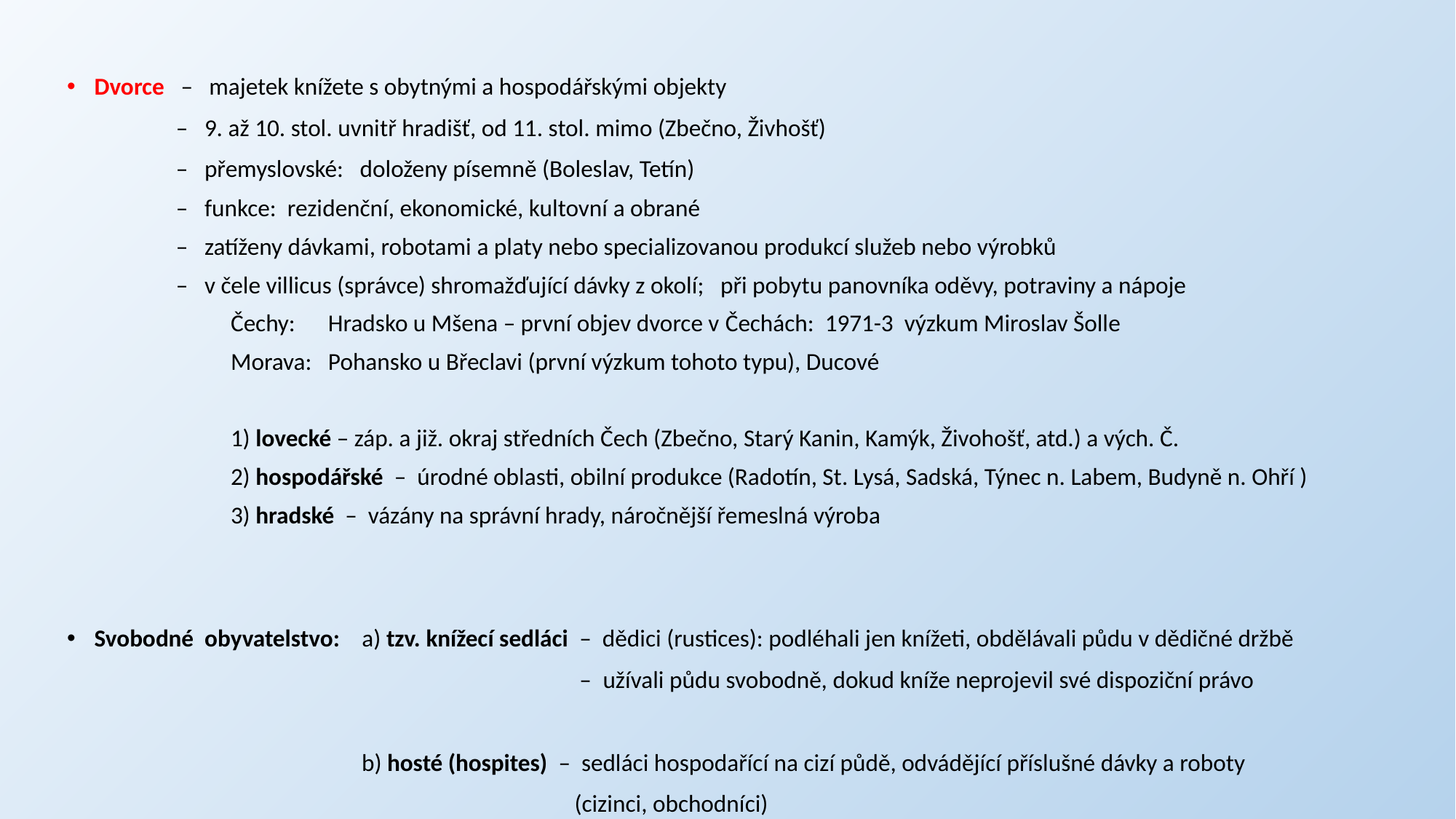

Dvorce   –   majetek knížete s obytnými a hospodářskými objekty
                    –   9. až 10. stol. uvnitř hradišť, od 11. stol. mimo (Zbečno, Živhošť)
                    –   přemyslovské:   doloženy písemně (Boleslav, Tetín)
                    –   funkce:  rezidenční, ekonomické, kultovní a obrané
                    –   zatíženy dávkami, robotami a platy nebo specializovanou produkcí služeb nebo výrobků
                    –   v čele villicus (správce) shromažďující dávky z okolí;   při pobytu panovníka oděvy, potraviny a nápoje
                              Čechy:      Hradsko u Mšena – první objev dvorce v Čechách:  1971-3  výzkum Miroslav Šolle
                              Morava:   Pohansko u Břeclavi (první výzkum tohoto typu), Ducové

                              1) lovecké – záp. a již. okraj středních Čech (Zbečno, Starý Kanin, Kamýk, Živohošť, atd.) a vých. Č.
                              2) hospodářské  –  úrodné oblasti, obilní produkce (Radotín, St. Lysá, Sadská, Týnec n. Labem, Budyně n. Ohří )
                              3) hradské  –  vázány na správní hrady, náročnější řemeslná výroba

Svobodné  obyvatelstvo:    a) tzv. knížecí sedláci  –  dědici (rustices): podléhali jen knížeti, obdělávali půdu v dědičné držbě
                                                                                              –  užívali půdu svobodně, dokud kníže neprojevil své dispoziční právo

                                                      b) hosté (hospites)  –  sedláci hospodařící na cizí půdě, odvádějící příslušné dávky a roboty
                                                                                             (cizinci, obchodníci)